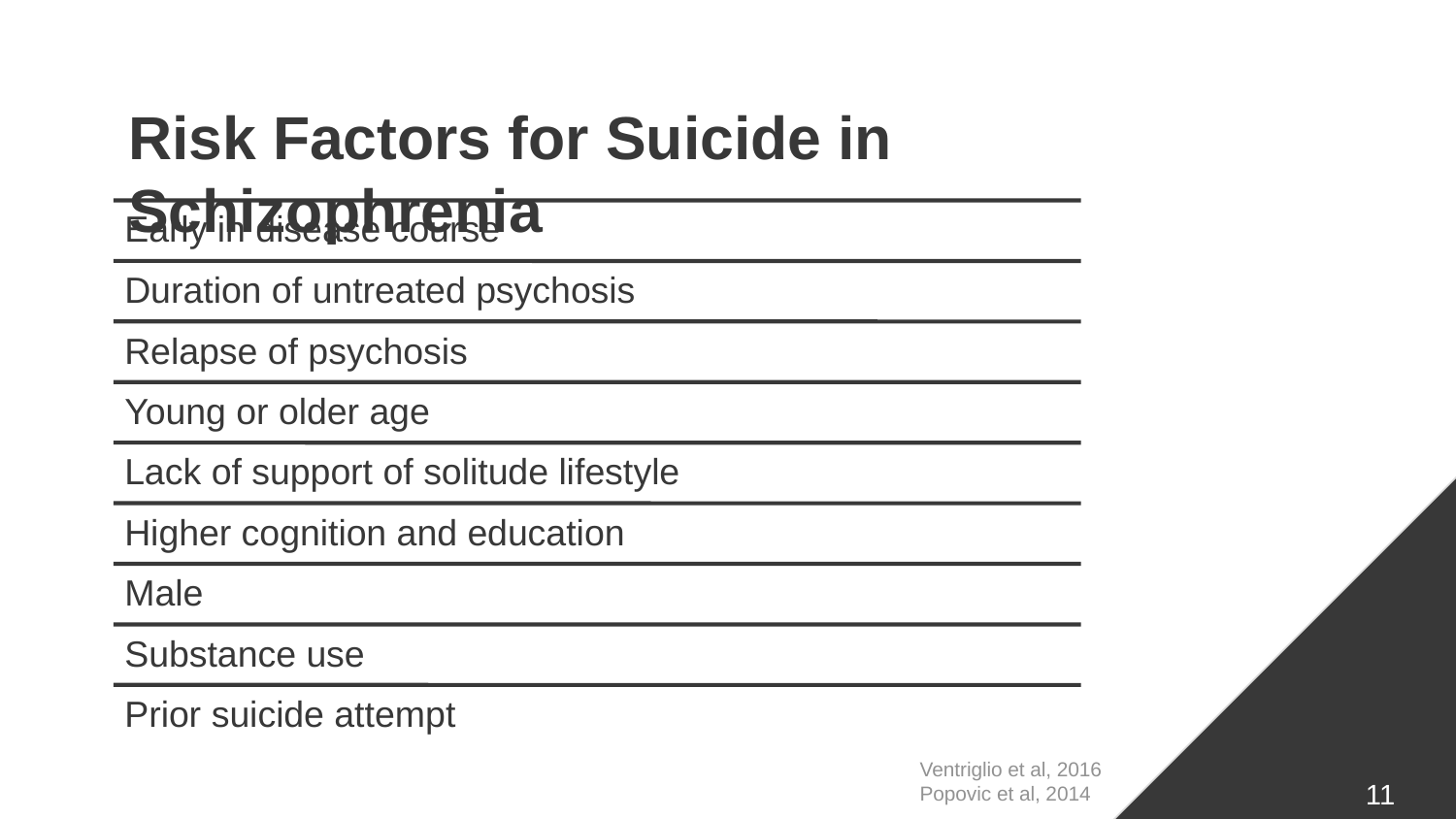

# Risk Factors for Suicide in Schizophrenia
Early in disease course
Duration of untreated psychosis
Relapse of psychosis
Young or older age
Lack of support of solitude lifestyle
Higher cognition and education
Male
Substance use
Prior suicide attempt
Ventriglio et al, 2016
Popovic et al, 2014

11